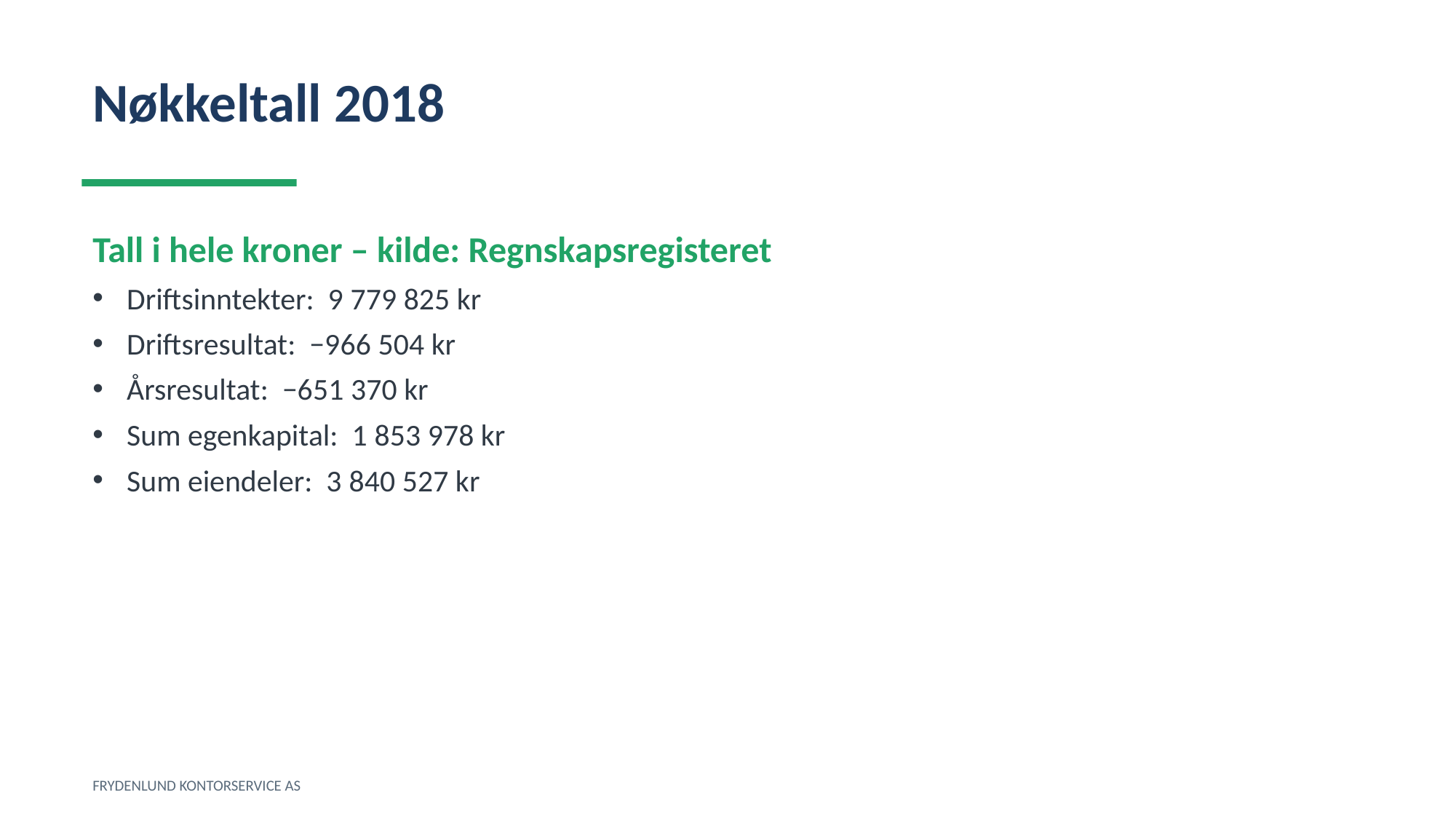

Nøkkeltall 2018

Tall i hele kroner – kilde: Regnskapsregisteret
Driftsinntekter:  9 779 825 kr
Driftsresultat:  −966 504 kr
Årsresultat:  −651 370 kr
Sum egenkapital:  1 853 978 kr
Sum eiendeler:  3 840 527 kr
FRYDENLUND KONTORSERVICE AS